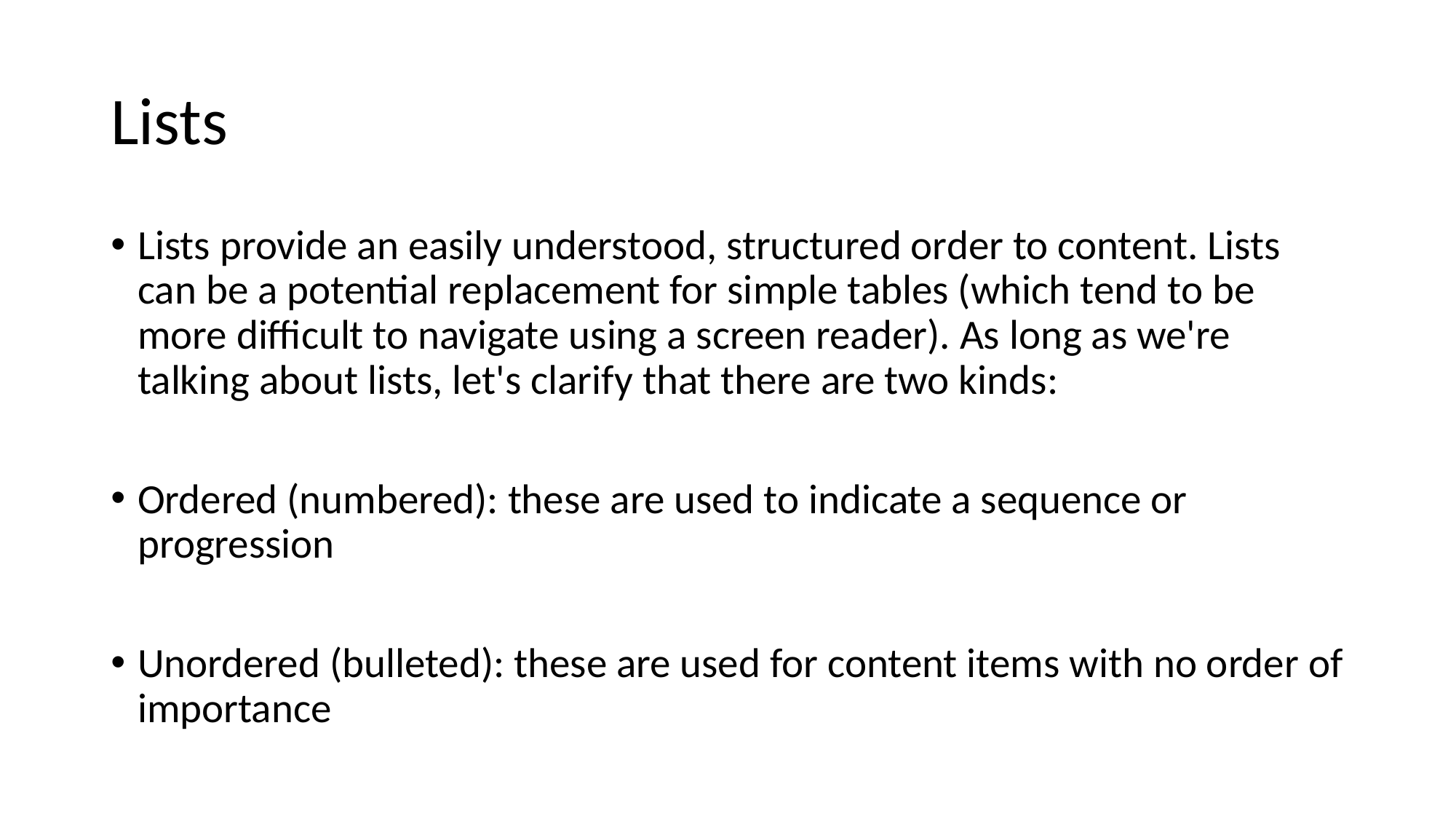

# Lists
Lists provide an easily understood, structured order to content. Lists can be a potential replacement for simple tables (which tend to be more difficult to navigate using a screen reader). As long as we're talking about lists, let's clarify that there are two kinds:

Ordered (numbered): these are used to indicate a sequence or progression

Unordered (bulleted): these are used for content items with no order of importance